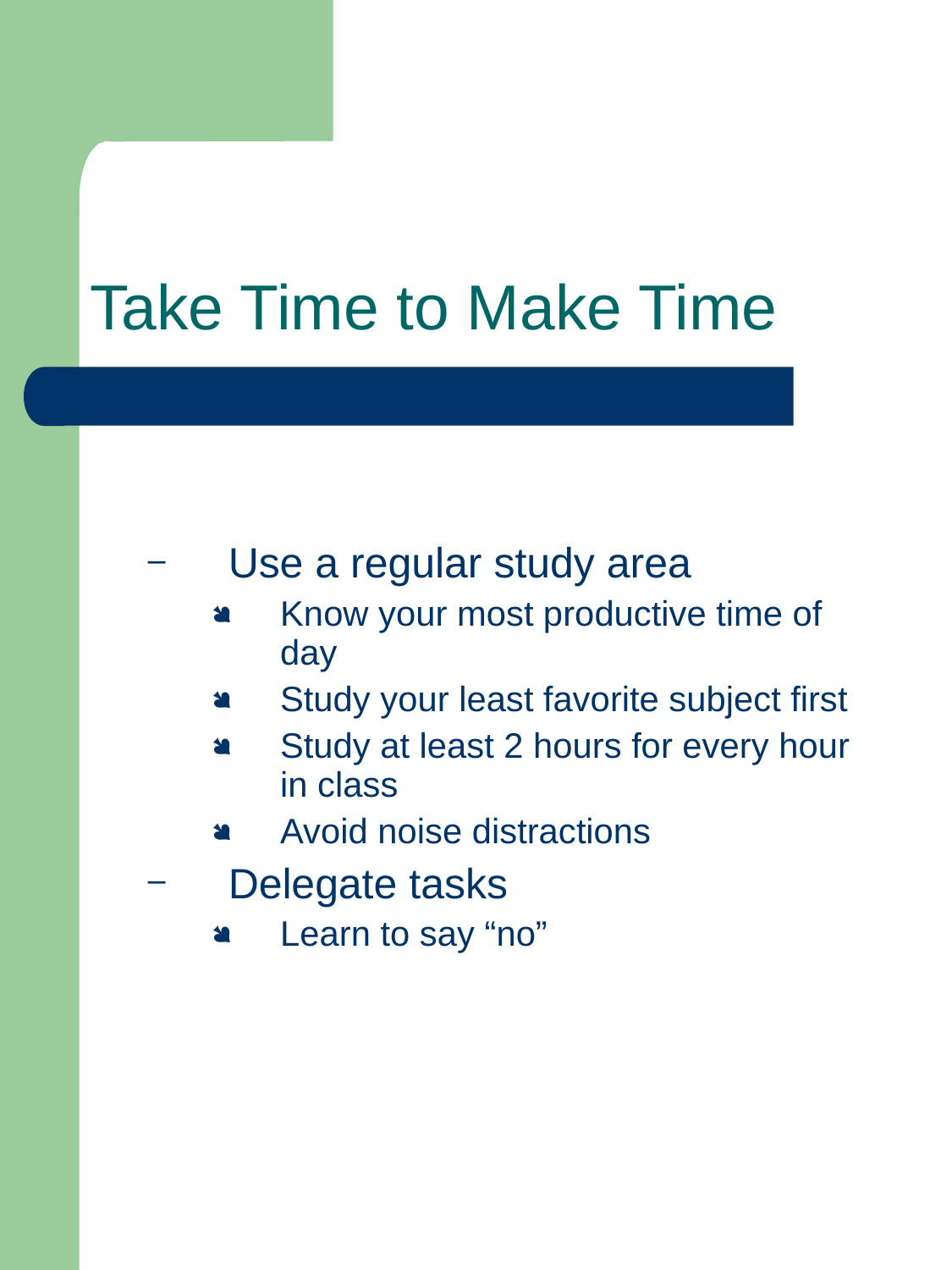

Take Time to Make Time
Use a regular study area
Know your most productive time of day
Study your least favorite subject first
Study at least 2 hours for every hour in class
Avoid noise distractions
Delegate tasks
Learn to say “no”